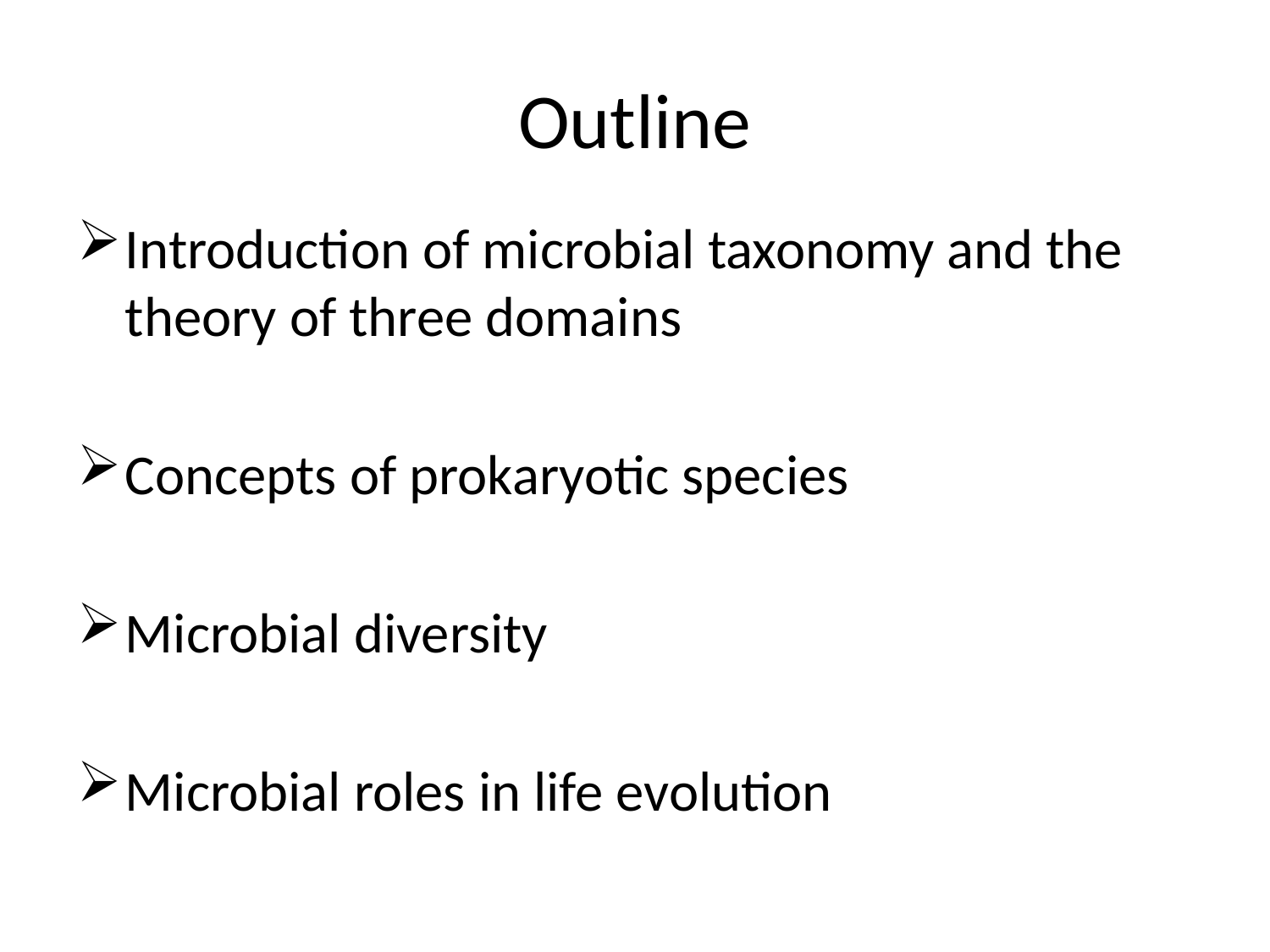

# Outline
Introduction of microbial taxonomy and the theory of three domains

Concepts of prokaryotic species

Microbial diversity

Microbial roles in life evolution